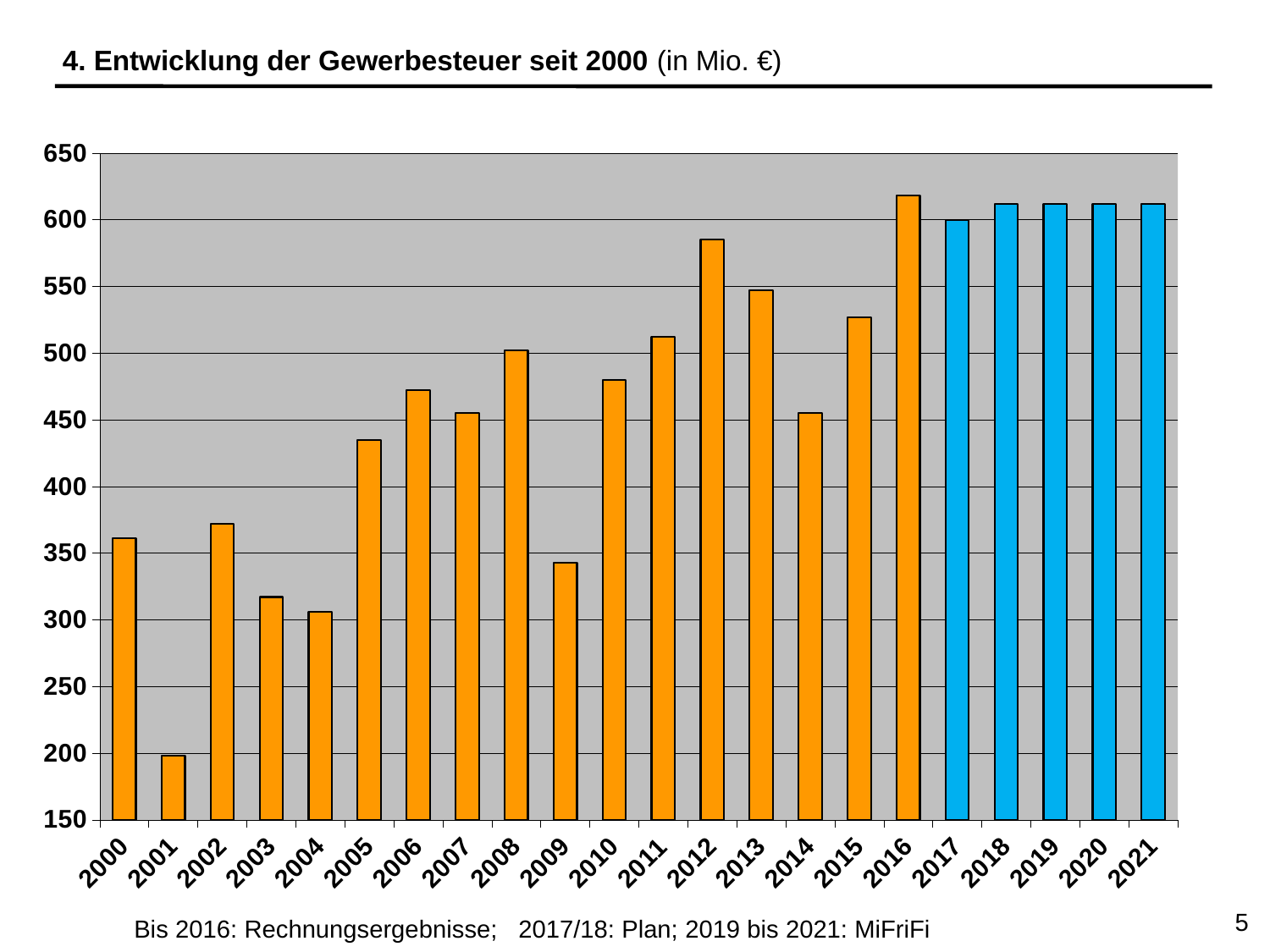

4. Entwicklung der Gewerbesteuer seit 2000 (in Mio. €)

### Chart

| Category | Gewerbesteuer |
|---|---|
| 2000 | 361.0 |
| 2001 | 198.0 |
| 2002 | 372.0 |
| 2003 | 317.0 |
| 2004 | 306.0 |
| 2005 | 435.0 |
| 2006 | 472.0 |
| 2007 | 455.0 |
| 2008 | 502.0 |
| 2009 | 343.0 |
| 2010 | 480.0 |
| 2011 | 512.0 |
| 2012 | 585.0 |
| 2013 | 547.0 |
| 2014 | 455.0 |
| 2015 | 527.0 |
| 2016 | 618.0 |
| 2017 | 600.0 |
| 2018 | 612.0 |
| 2019 | 612.0 |
| 2020 | 612.0 |
| 2021 | 612.0 |
5
Bis 2016: Rechnungsergebnisse;   2017/18: Plan; 2019 bis 2021: MiFriFi